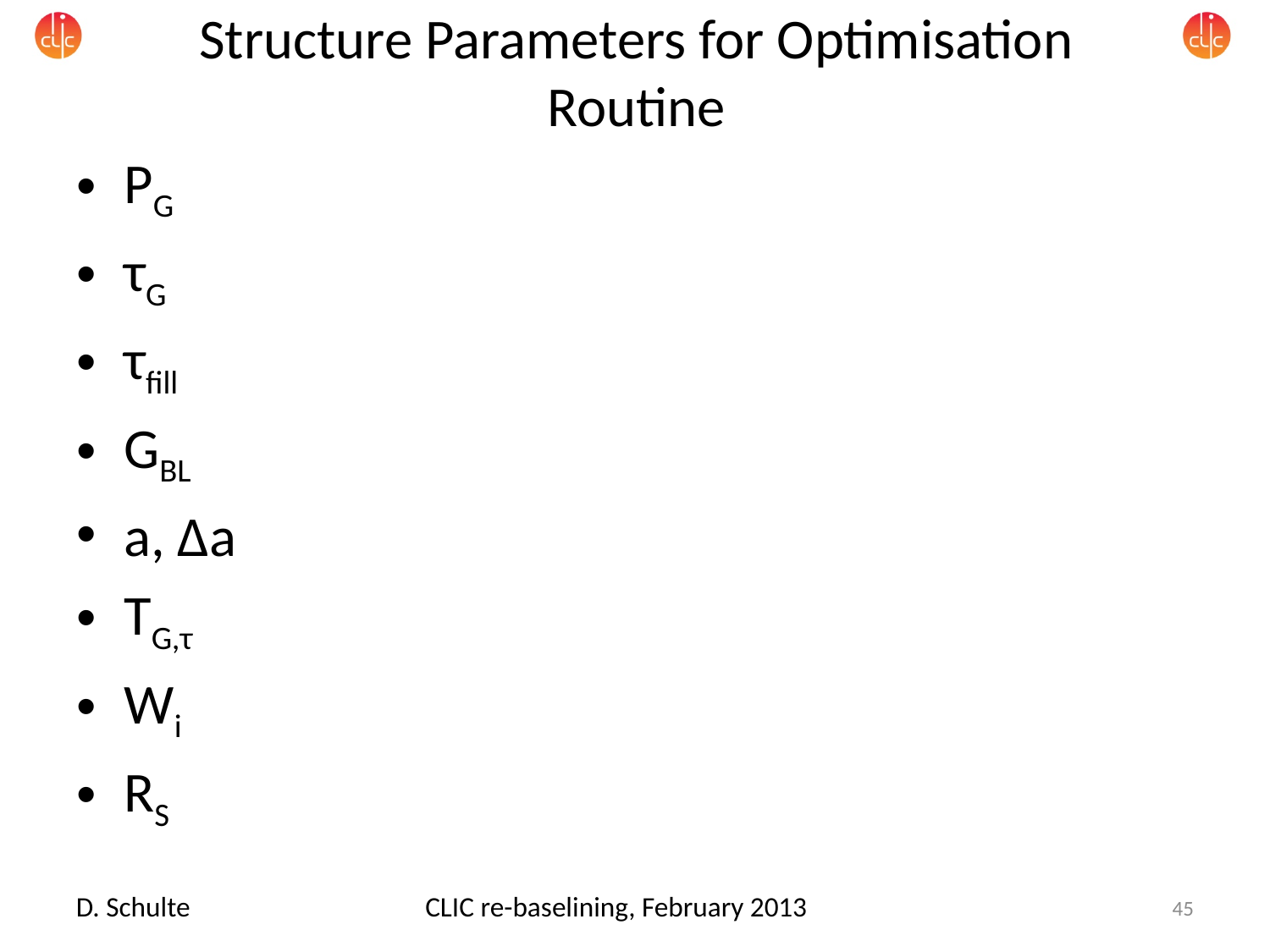

# Structure Parameters for Optimisation Routine
PG
τG
τfill
GBL
a, Δa
TG,τ
Wi
RS
D. Schulte
CLIC re-baselining, February 2013
45